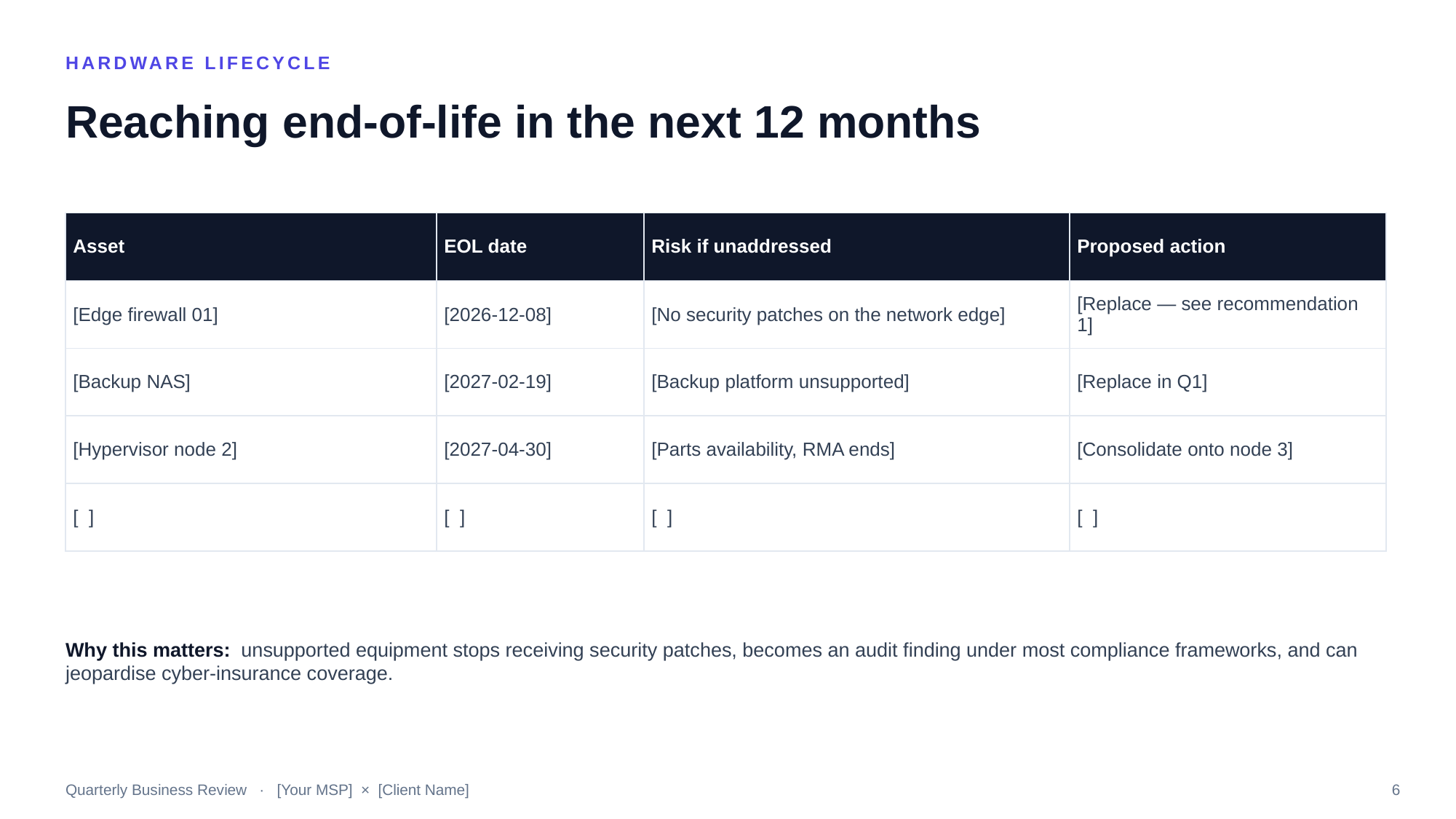

HARDWARE LIFECYCLE
Reaching end-of-life in the next 12 months
| Asset | EOL date | Risk if unaddressed | Proposed action |
| --- | --- | --- | --- |
| [Edge firewall 01] | [2026-12-08] | [No security patches on the network edge] | [Replace — see recommendation 1] |
| [Backup NAS] | [2027-02-19] | [Backup platform unsupported] | [Replace in Q1] |
| [Hypervisor node 2] | [2027-04-30] | [Parts availability, RMA ends] | [Consolidate onto node 3] |
| [ ] | [ ] | [ ] | [ ] |
Why this matters:  unsupported equipment stops receiving security patches, becomes an audit finding under most compliance frameworks, and can jeopardise cyber-insurance coverage.
Quarterly Business Review   ·   [Your MSP]  ×  [Client Name]
6